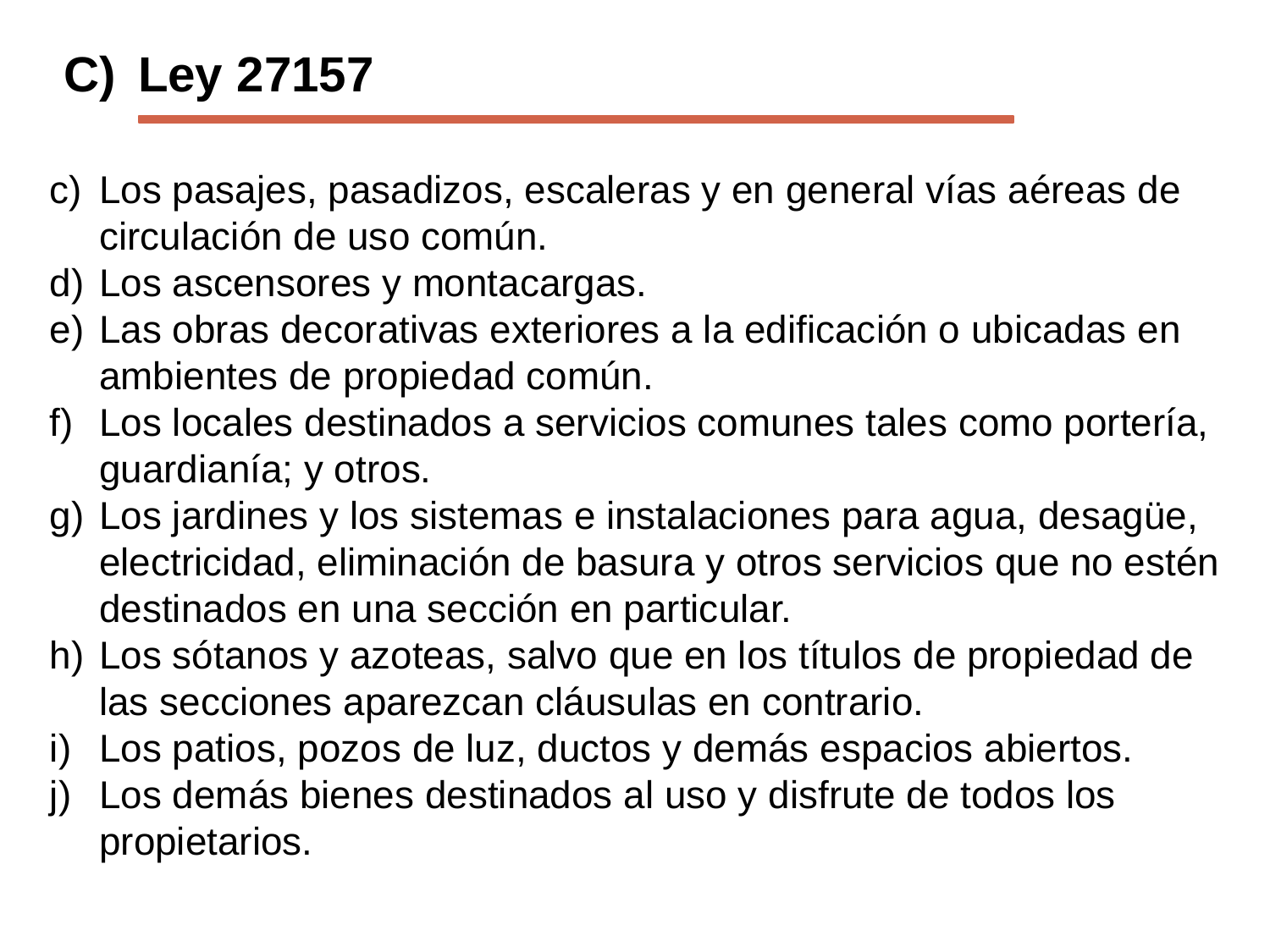

C)	Ley 27157

c)	Los pasajes, pasadizos, escaleras y en general vías aéreas de circulación de uso común.
d)	Los ascensores y montacargas.
e)	Las obras decorativas exteriores a la edificación o ubicadas en  ambientes de propiedad común.
f)	Los locales destinados a servicios comunes tales como portería, guardianía; y otros.
g)	Los jardines y los sistemas e instalaciones para agua, desagüe, electricidad, eliminación de basura y otros servicios que no estén destinados en una sección en particular.
h)	Los sótanos y azoteas, salvo que en los títulos de propiedad de las secciones aparezcan cláusulas en contrario.
i)	Los patios, pozos de luz, ductos y demás espacios abiertos.
j)	Los demás bienes destinados al uso y disfrute de todos los propietarios.